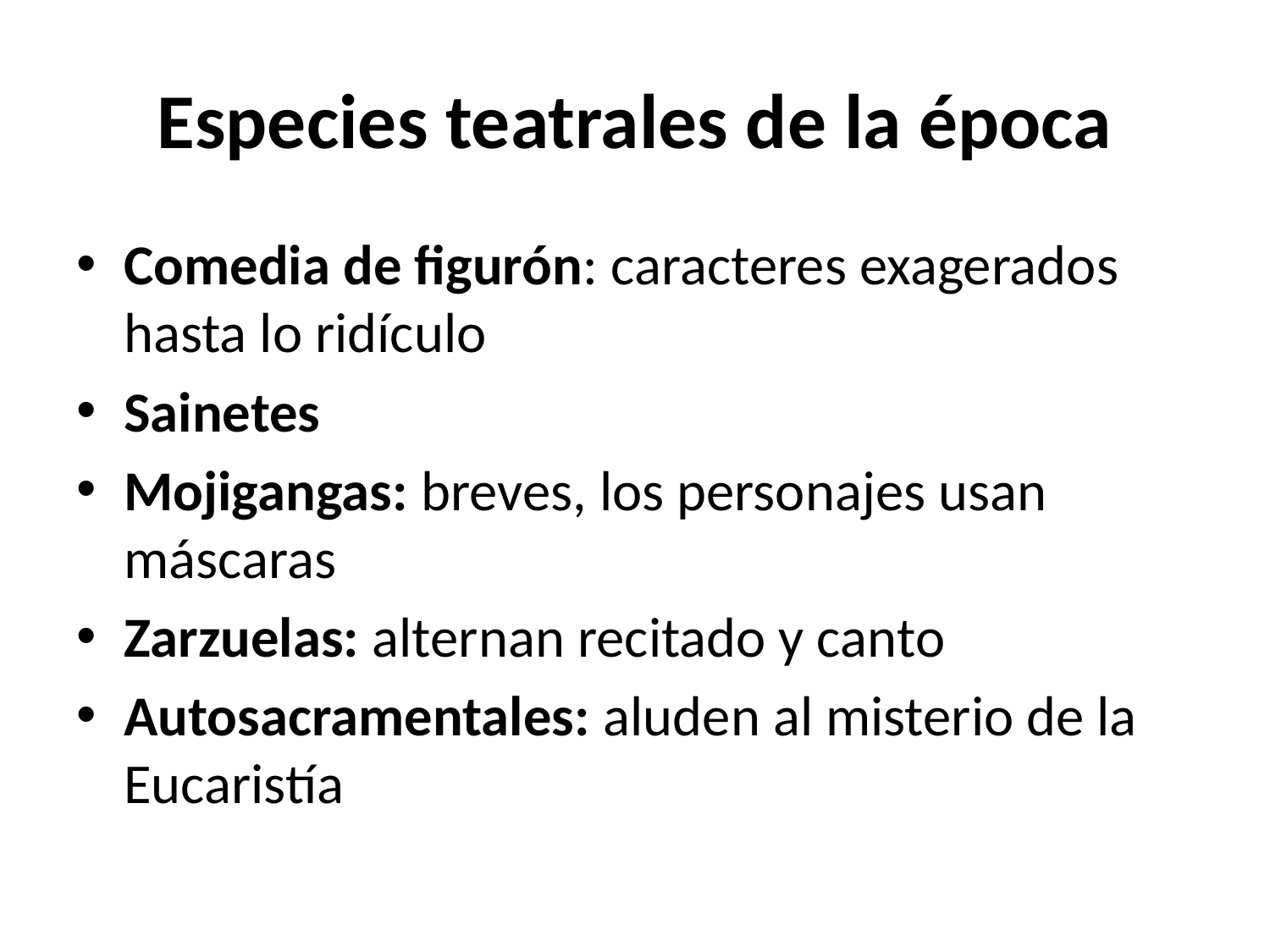

# Especies teatrales de la época
Comedia de figurón: caracteres exagerados hasta lo ridículo
Sainetes
Mojigangas: breves, los personajes usan máscaras
Zarzuelas: alternan recitado y canto
Autosacramentales: aluden al misterio de la Eucaristía